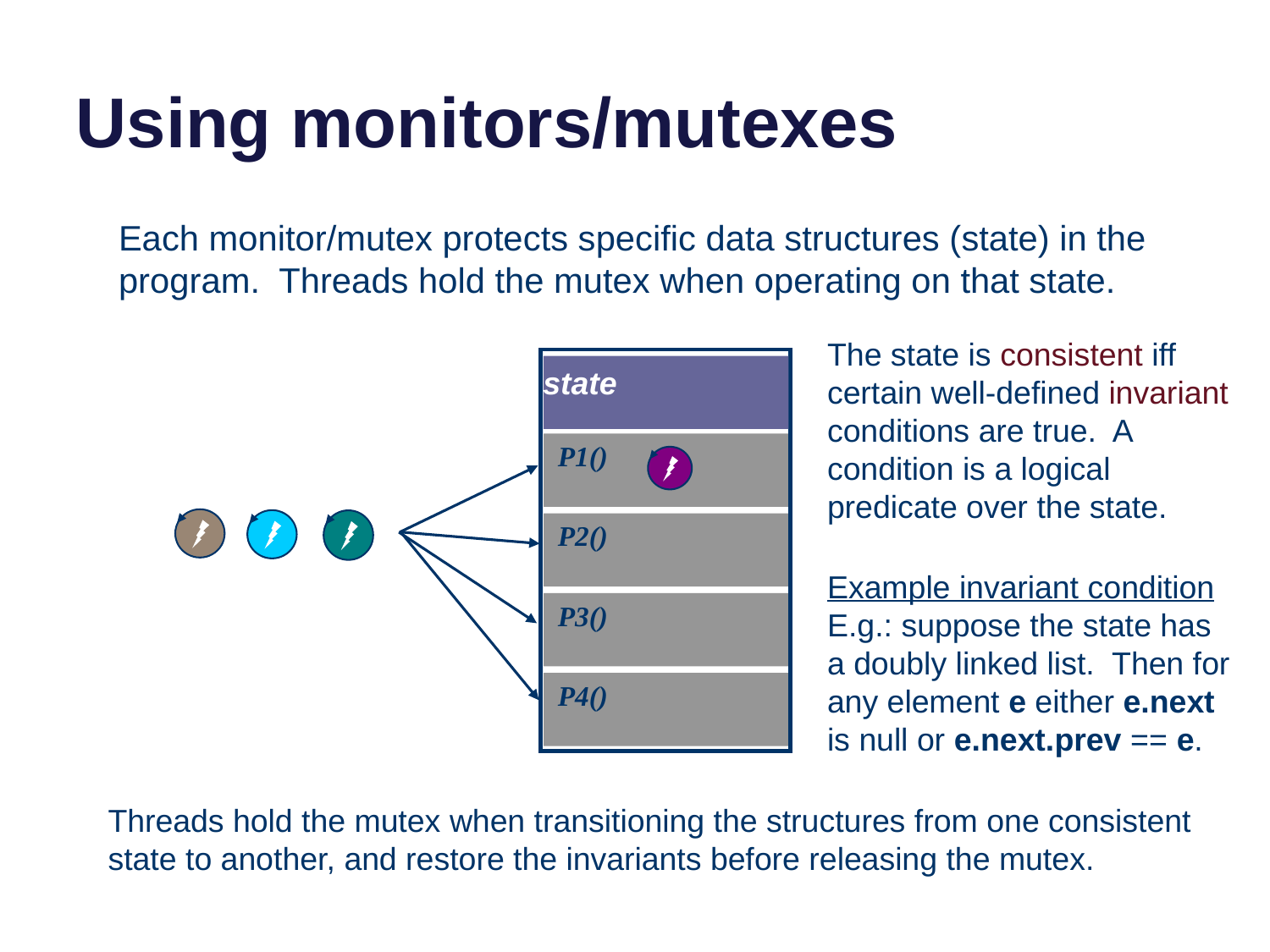

# Using monitors/mutexes
Each monitor/mutex protects specific data structures (state) in the program.  Threads hold the mutex when operating on that state.
The state is consistent iff certain well-defined invariant conditions are true.  A condition is a logical predicate over the state.

state
P1()

(enter)

ready
to enter

P2()

Example invariant condition
E.g.: suppose the state has a doubly linked list.  Then for any element e either e.next is null or e.next.prev == e.
P3()

signal()
P4()

wait()
blocked
Threads hold the mutex when transitioning the structures from one consistent state to another, and restore the invariants before releasing the mutex.